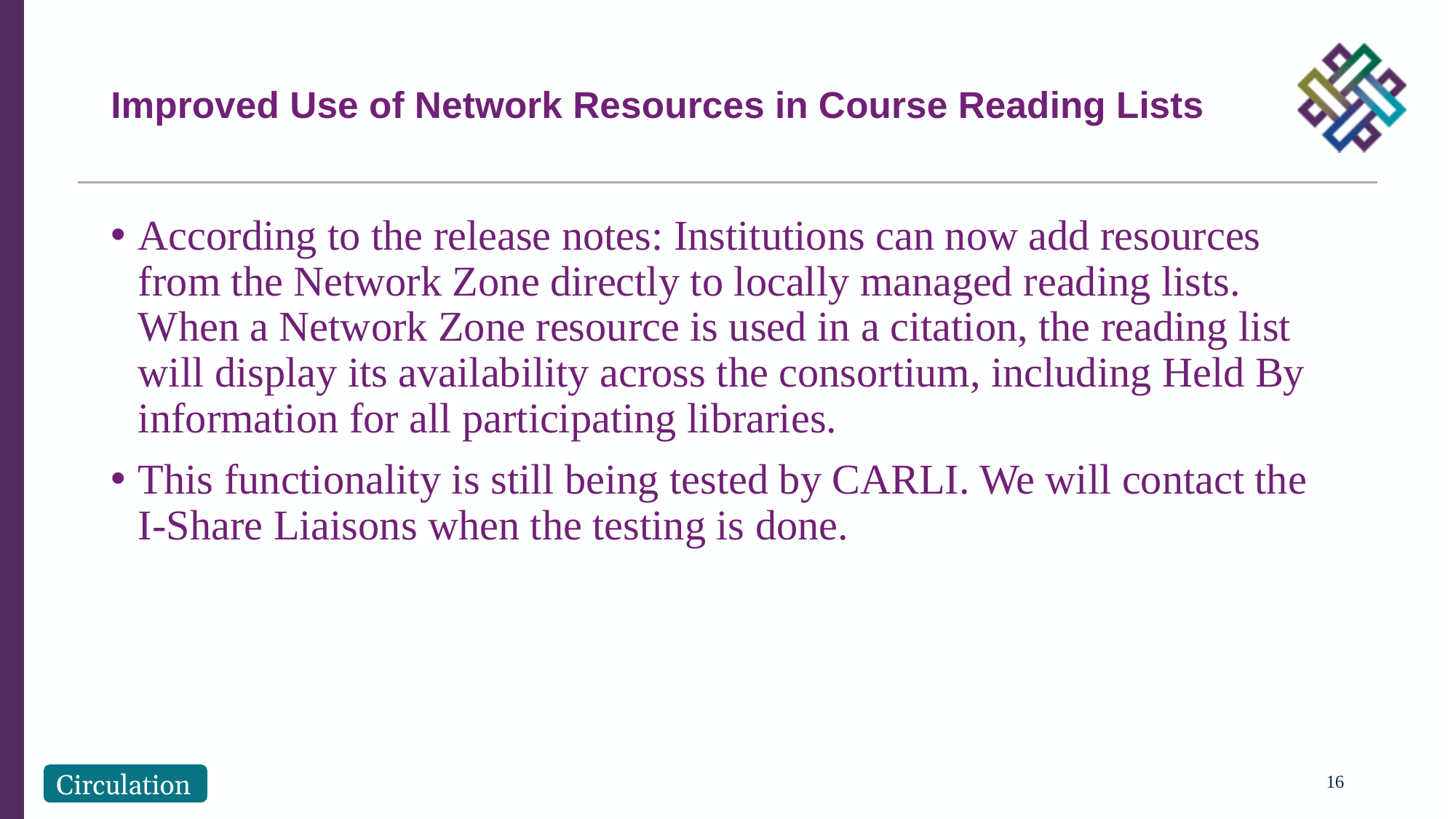

# Improved Use of Network Resources in Course Reading Lists
According to the release notes: Institutions can now add resources from the Network Zone directly to locally managed reading lists. When a Network Zone resource is used in a citation, the reading list will display its availability across the consortium, including Held By information for all participating libraries.
This functionality is still being tested by CARLI. We will contact the I-Share Liaisons when the testing is done.
16
Circulation